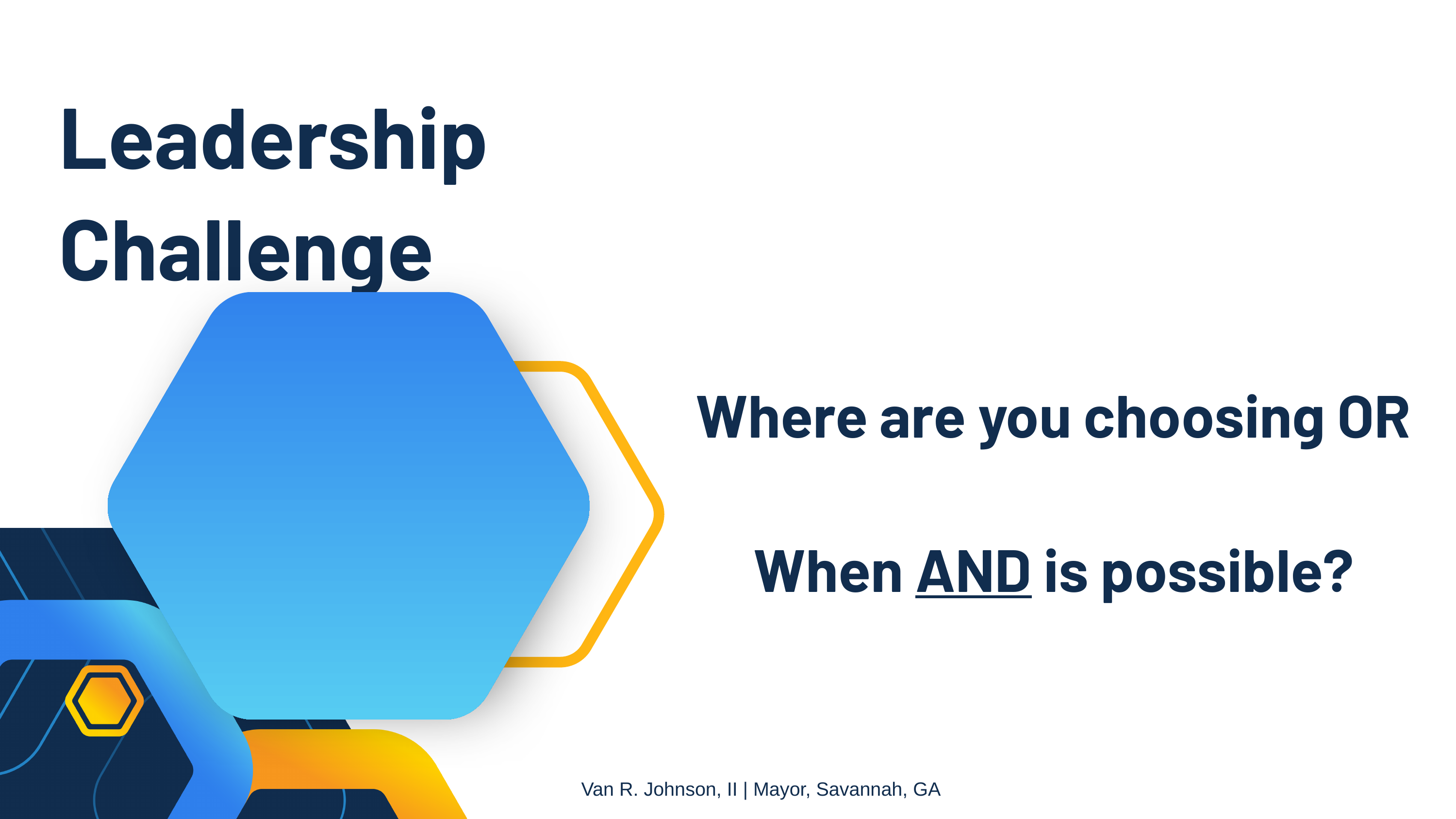

Leadership Challenge

Where are you choosing OR

When AND is possible?

Van R. Johnson, II | Mayor, Savannah, GA